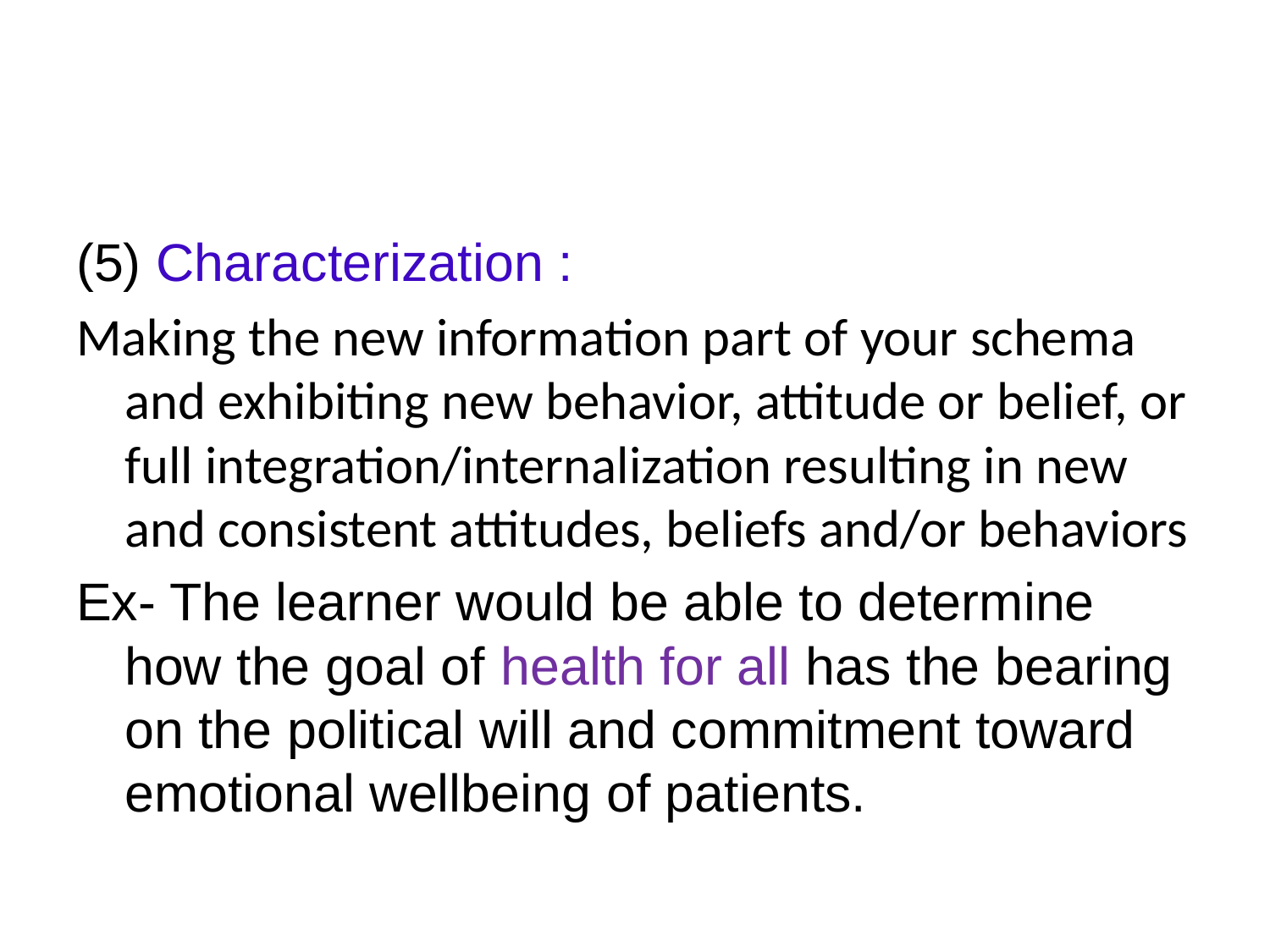

#
(5) Characterization :
Making the new information part of your schema and exhibiting new behavior, attitude or belief, or full integration/internalization resulting in new and consistent attitudes, beliefs and/or behaviors
Ex- The learner would be able to determine how the goal of health for all has the bearing on the political will and commitment toward emotional wellbeing of patients.